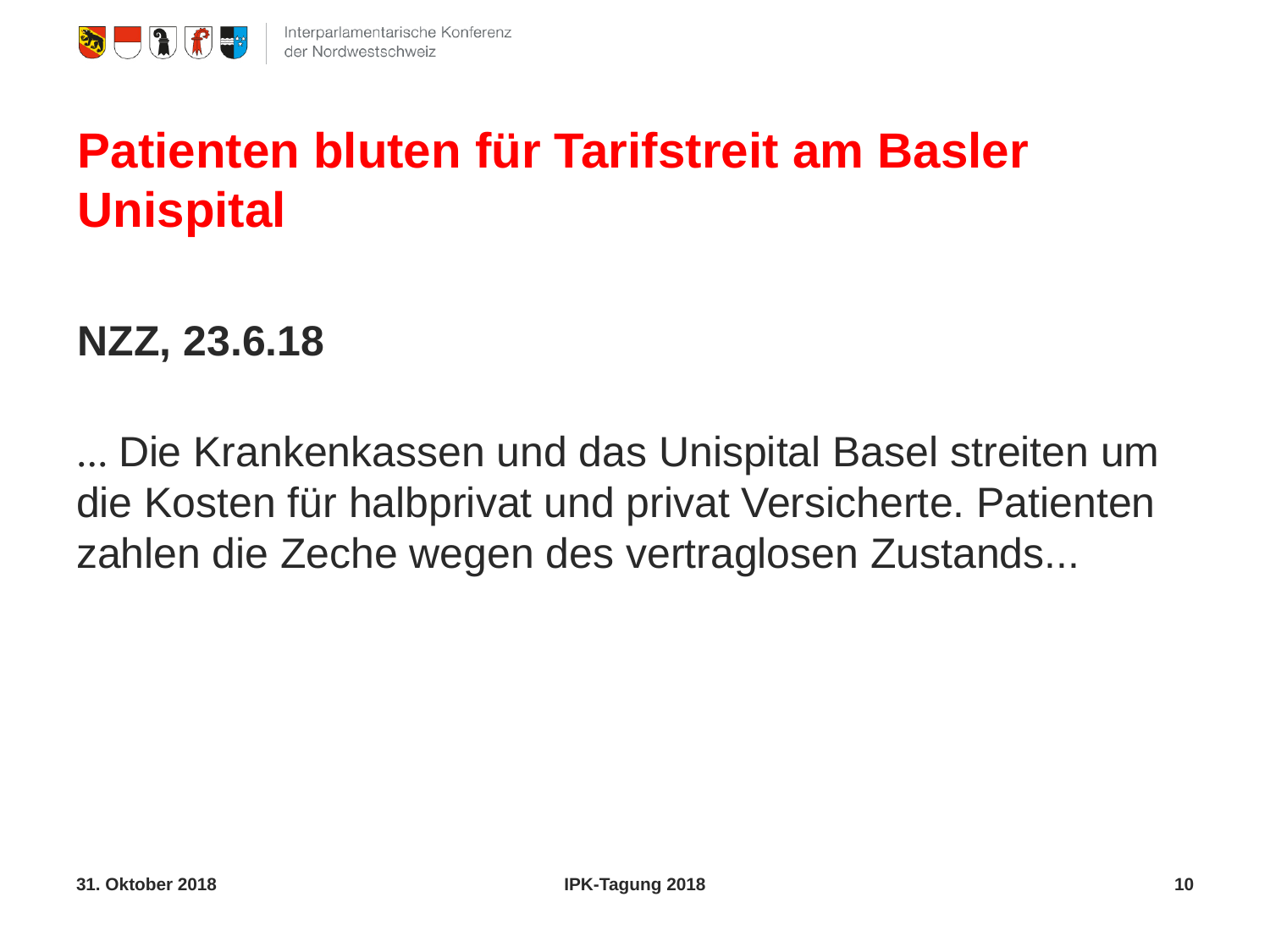

# Patienten bluten für Tarifstreit am Basler Unispital NZZ, 23.6.18
... Die Krankenkassen und das Unispital Basel streiten um die Kosten für halbprivat und privat Versicherte. Patienten zahlen die Zeche wegen des vertraglosen Zustands...
31. Oktober 2018
IPK-Tagung 2018

10